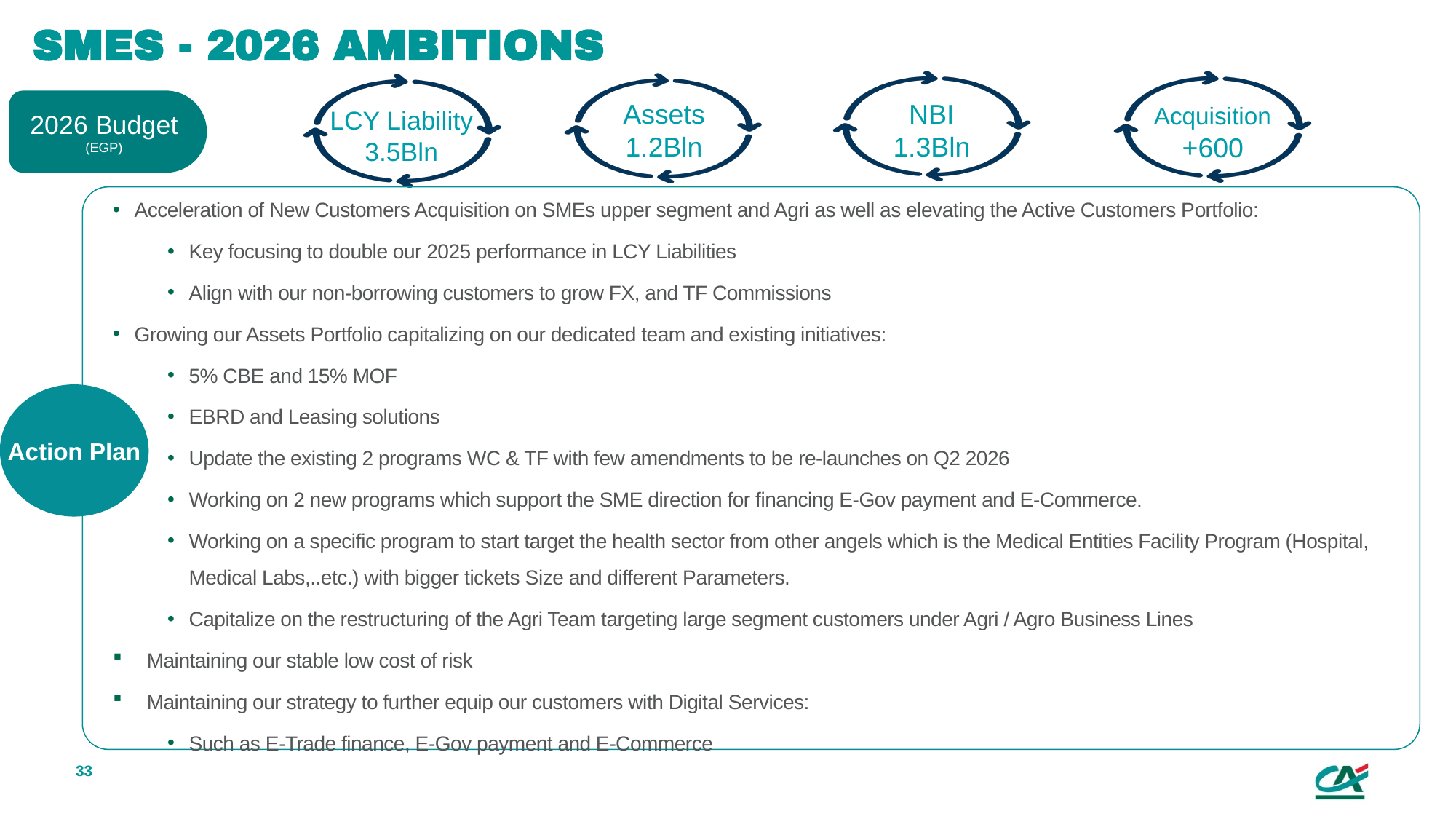

SMEs - 2026 ambitions
2026 Budget
(EGP)

LCY Liability
3.5Bln

NBI
1.3Bln

Assets
1.2Bln

Acquisition
+600
Acceleration of New Customers Acquisition on SMEs upper segment and Agri as well as elevating the Active Customers Portfolio:
Key focusing to double our 2025 performance in LCY Liabilities
Align with our non-borrowing customers to grow FX, and TF Commissions
Growing our Assets Portfolio capitalizing on our dedicated team and existing initiatives:
5% CBE and 15% MOF
EBRD and Leasing solutions
Update the existing 2 programs WC & TF with few amendments to be re-launches on Q2 2026
Working on 2 new programs which support the SME direction for financing E-Gov payment and E-Commerce.
Working on a specific program to start target the health sector from other angels which is the Medical Entities Facility Program (Hospital, Medical Labs,..etc.) with bigger tickets Size and different Parameters.
Capitalize on the restructuring of the Agri Team targeting large segment customers under Agri / Agro Business Lines
Maintaining our stable low cost of risk
Maintaining our strategy to further equip our customers with Digital Services:
Such as E-Trade finance, E-Gov payment and E-Commerce

Action Plan
33